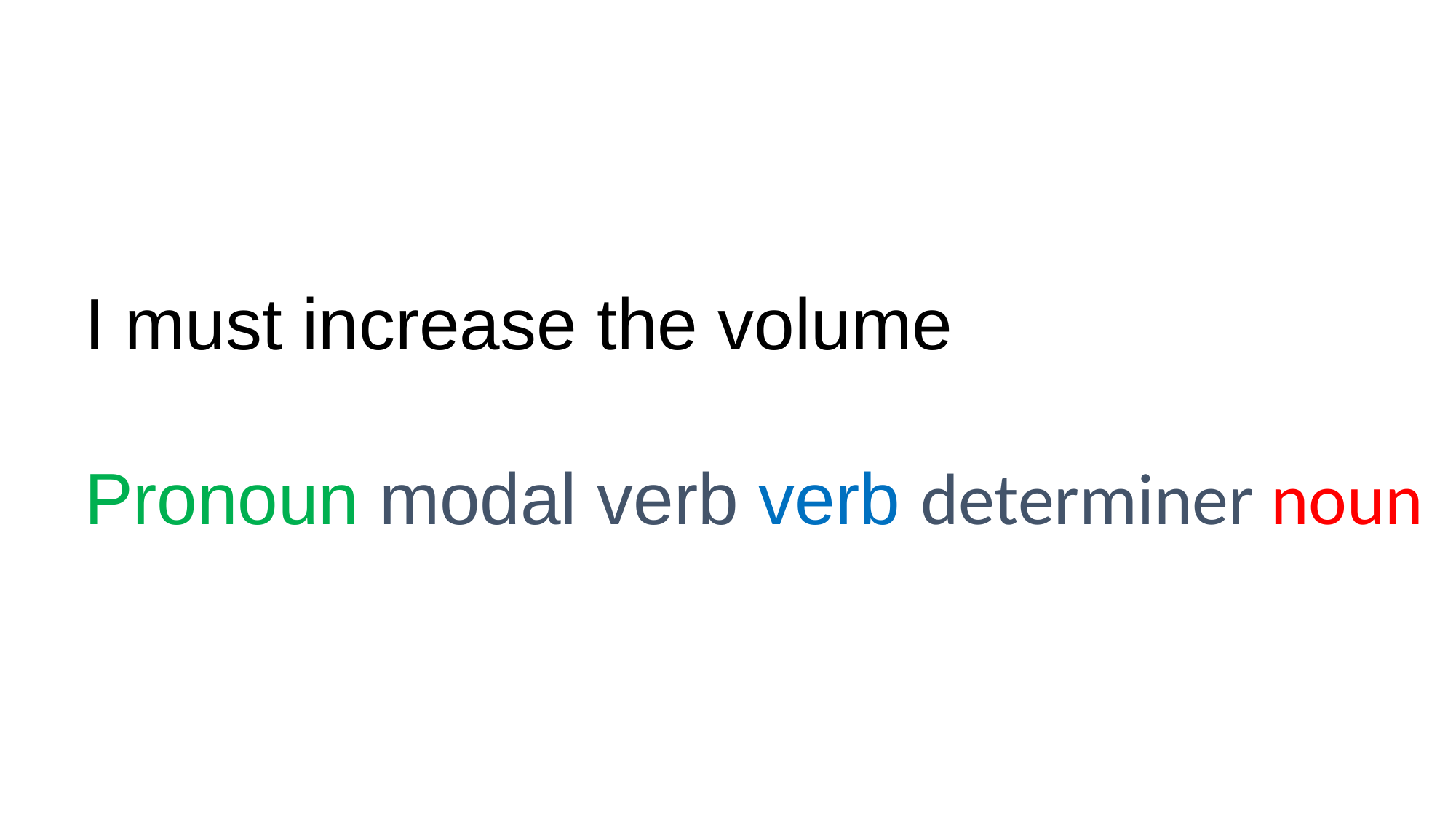

I must increase the volume

Pronoun modal verb verb determiner noun